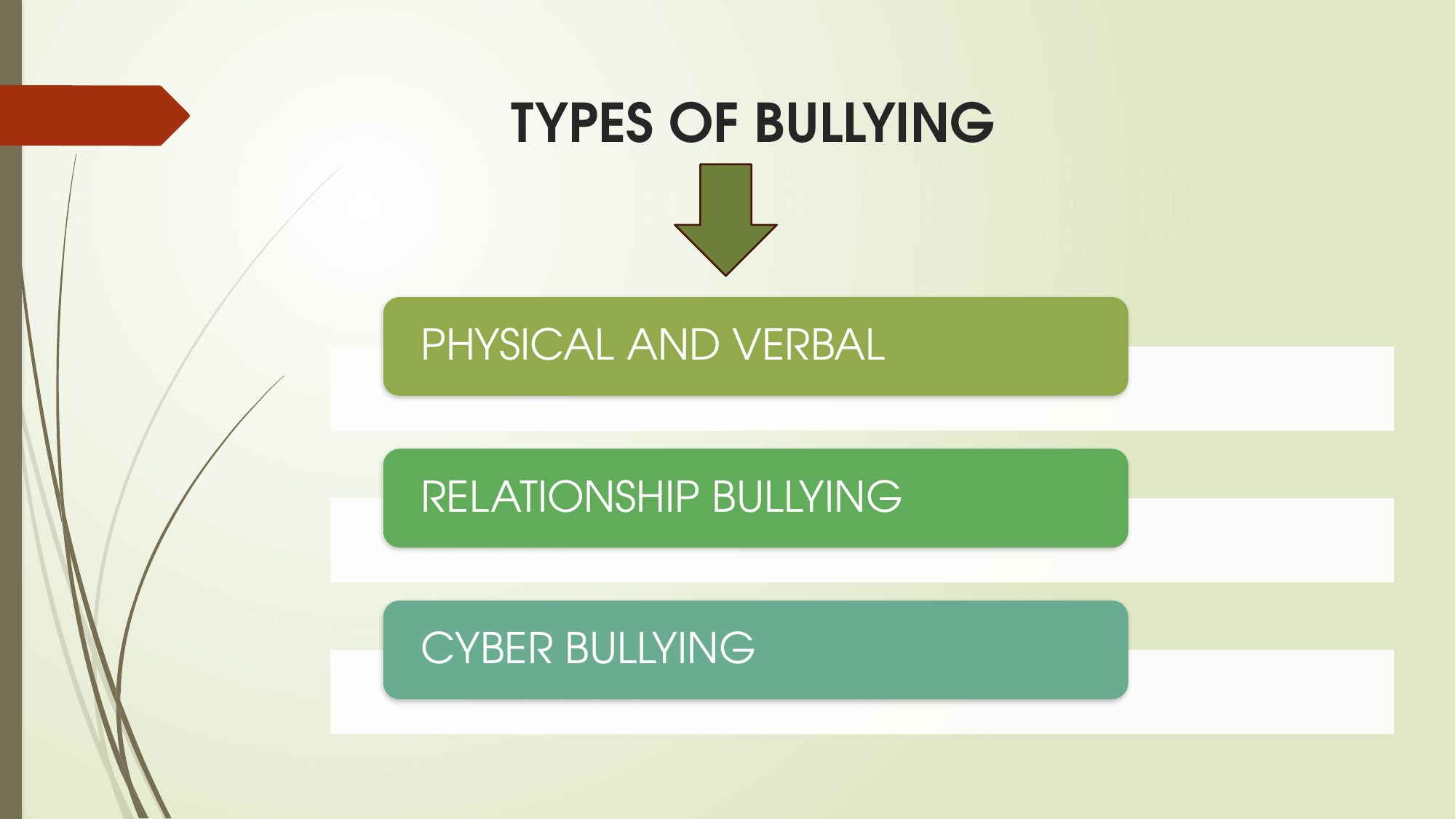

# TYPES OF BULLYING

PHYSICAL AND VERBAL
RELATIONSHIP BULLYING
CYBER BULLYING